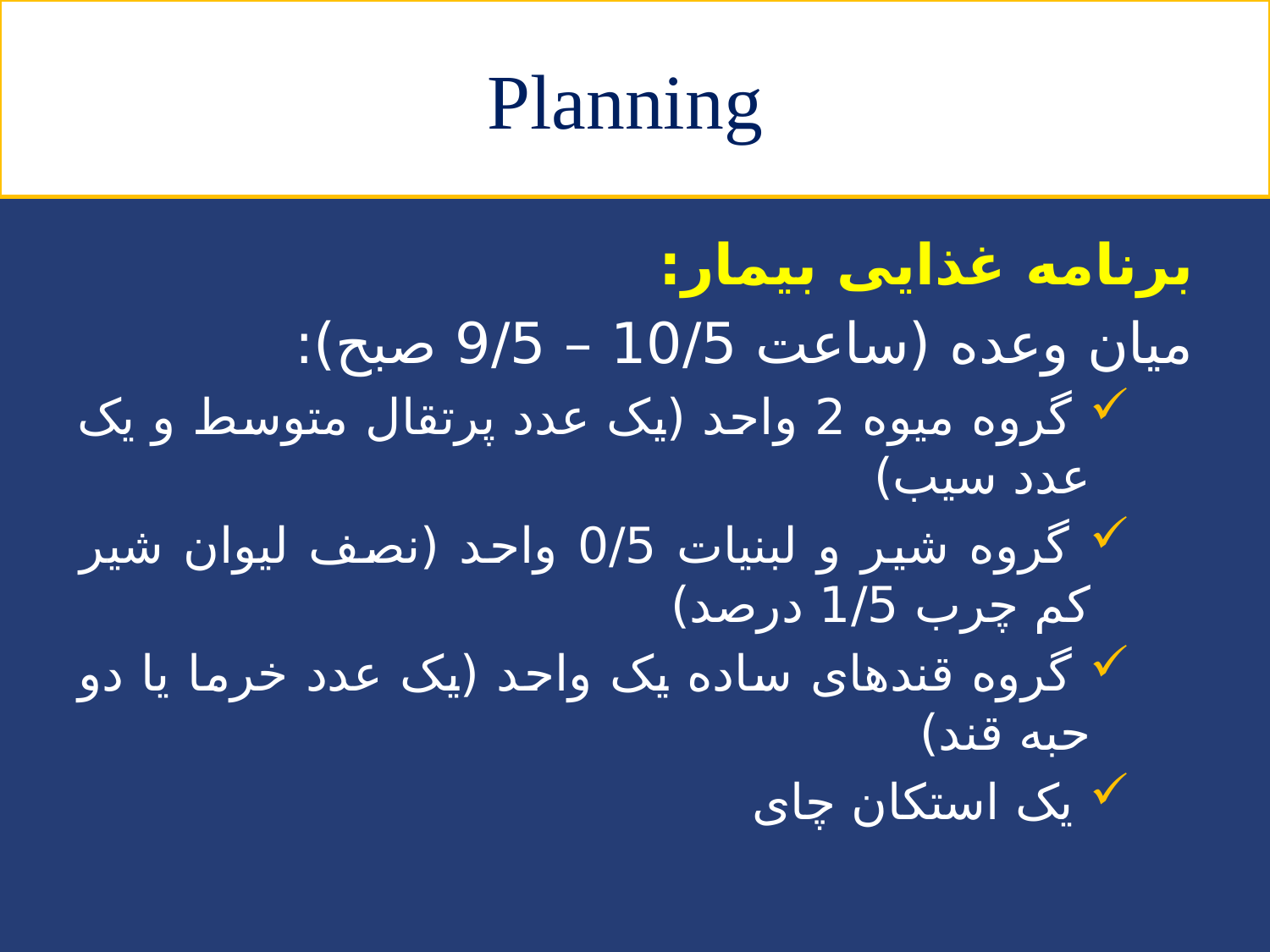

# Planning
برنامه غذایی بیمار:
میان وعده (ساعت 10/5 – 9/5 صبح):
 گروه میوه 2 واحد (یک عدد پرتقال متوسط و یک عدد سیب)
 گروه شیر و لبنیات 0/5 واحد (نصف لیوان شیر کم چرب 1/5 درصد)
 گروه قندهای ساده یک واحد (یک عدد خرما یا دو حبه قند)
 یک استکان چای